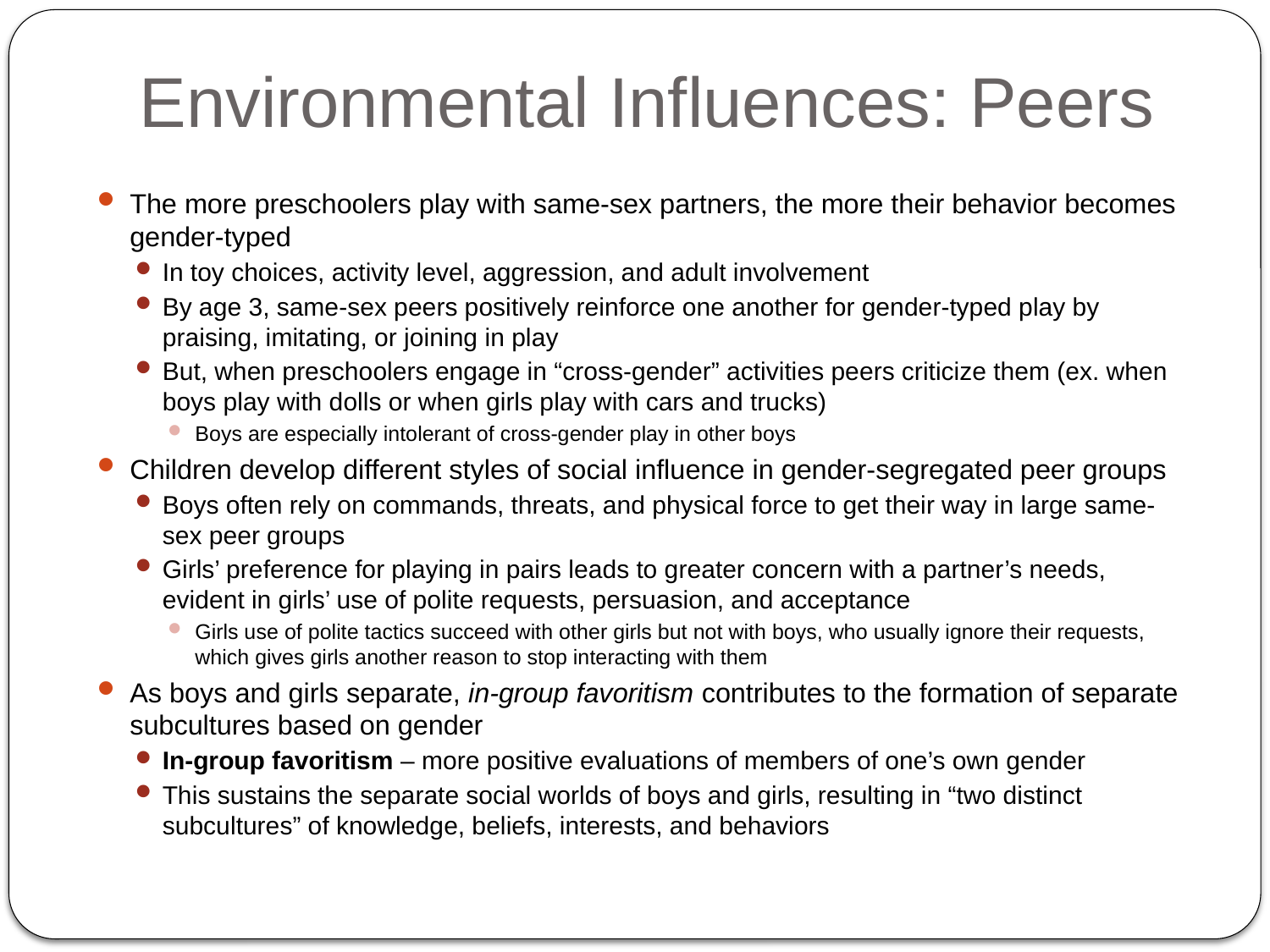

# Environmental Influences: Peers
The more preschoolers play with same-sex partners, the more their behavior becomes gender-typed
In toy choices, activity level, aggression, and adult involvement
By age 3, same-sex peers positively reinforce one another for gender-typed play by praising, imitating, or joining in play
But, when preschoolers engage in “cross-gender” activities peers criticize them (ex. when boys play with dolls or when girls play with cars and trucks)
Boys are especially intolerant of cross-gender play in other boys
Children develop different styles of social influence in gender-segregated peer groups
Boys often rely on commands, threats, and physical force to get their way in large same-sex peer groups
Girls’ preference for playing in pairs leads to greater concern with a partner’s needs, evident in girls’ use of polite requests, persuasion, and acceptance
Girls use of polite tactics succeed with other girls but not with boys, who usually ignore their requests, which gives girls another reason to stop interacting with them
As boys and girls separate, in-group favoritism contributes to the formation of separate subcultures based on gender
In-group favoritism – more positive evaluations of members of one’s own gender
This sustains the separate social worlds of boys and girls, resulting in “two distinct subcultures” of knowledge, beliefs, interests, and behaviors